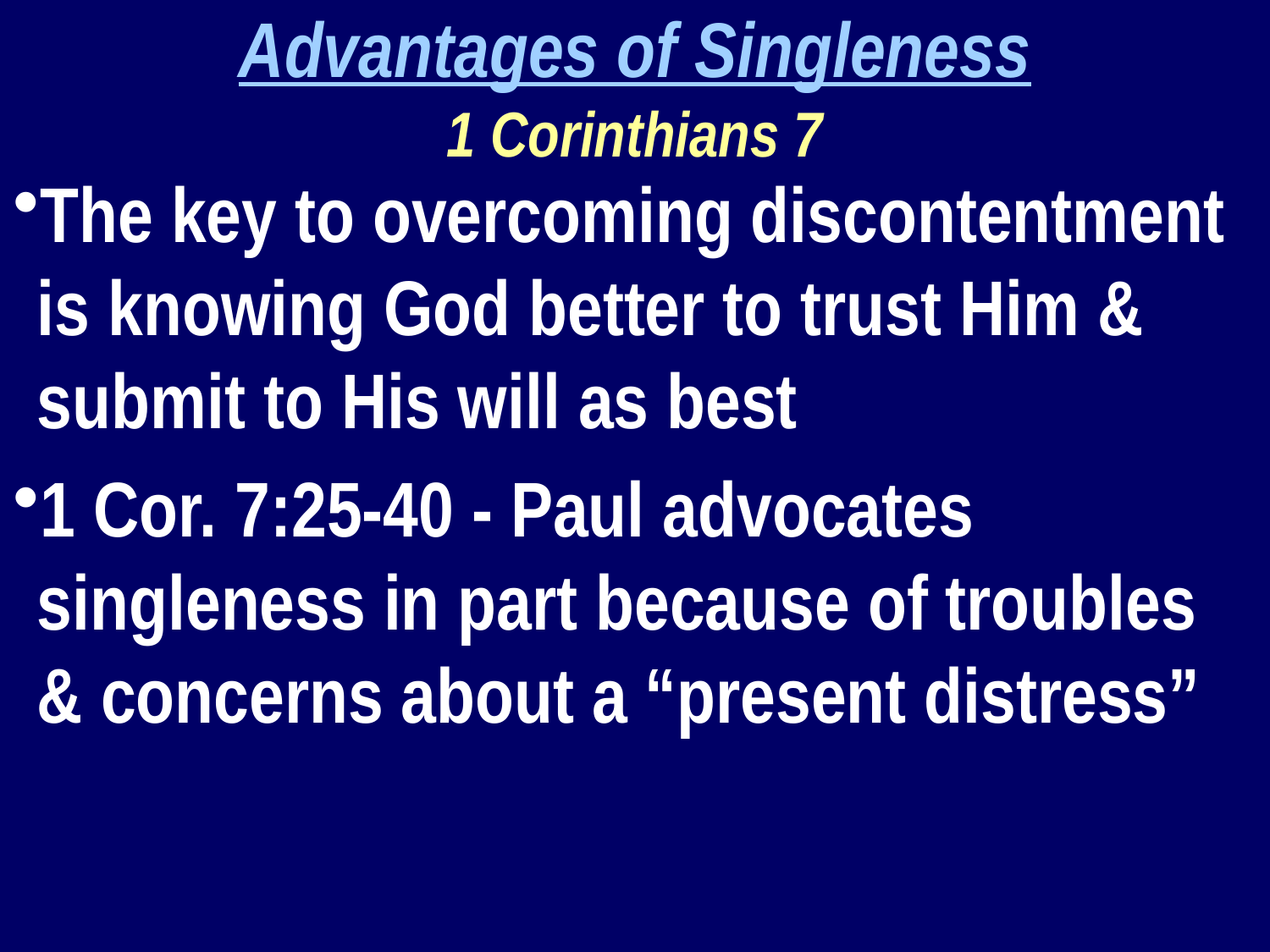

Advantages of Singleness
1 Corinthians 7
The key to overcoming discontentment is knowing God better to trust Him & submit to His will as best
1 Cor. 7:25-40 - Paul advocates singleness in part because of troubles & concerns about a “present distress”